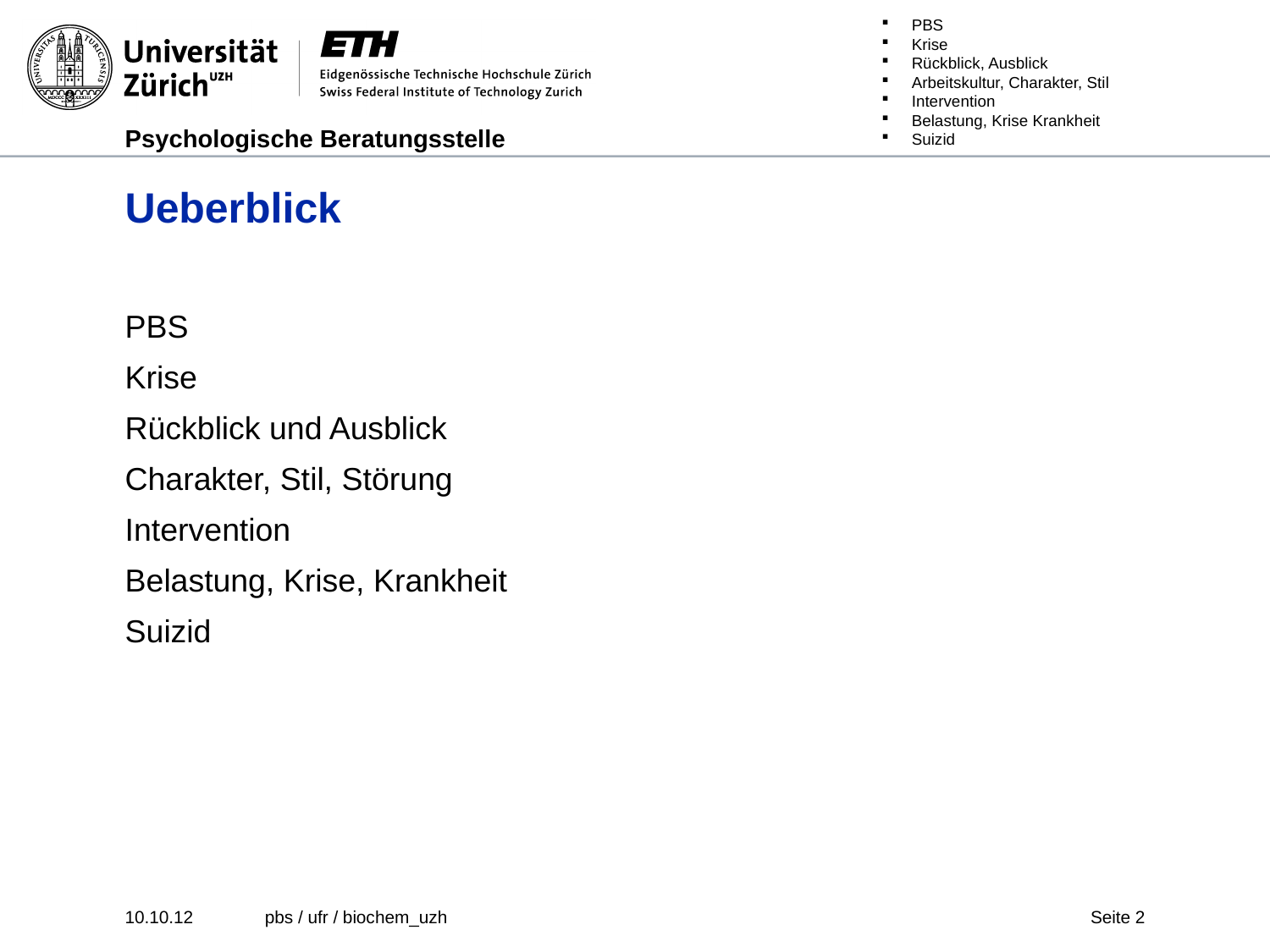

# Ueberblick
PBS
Krise
Rückblick und Ausblick
Charakter, Stil, Störung
Intervention
Belastung, Krise, Krankheit
Suizid
10.10.12
pbs / ufr / biochem_uzh
2